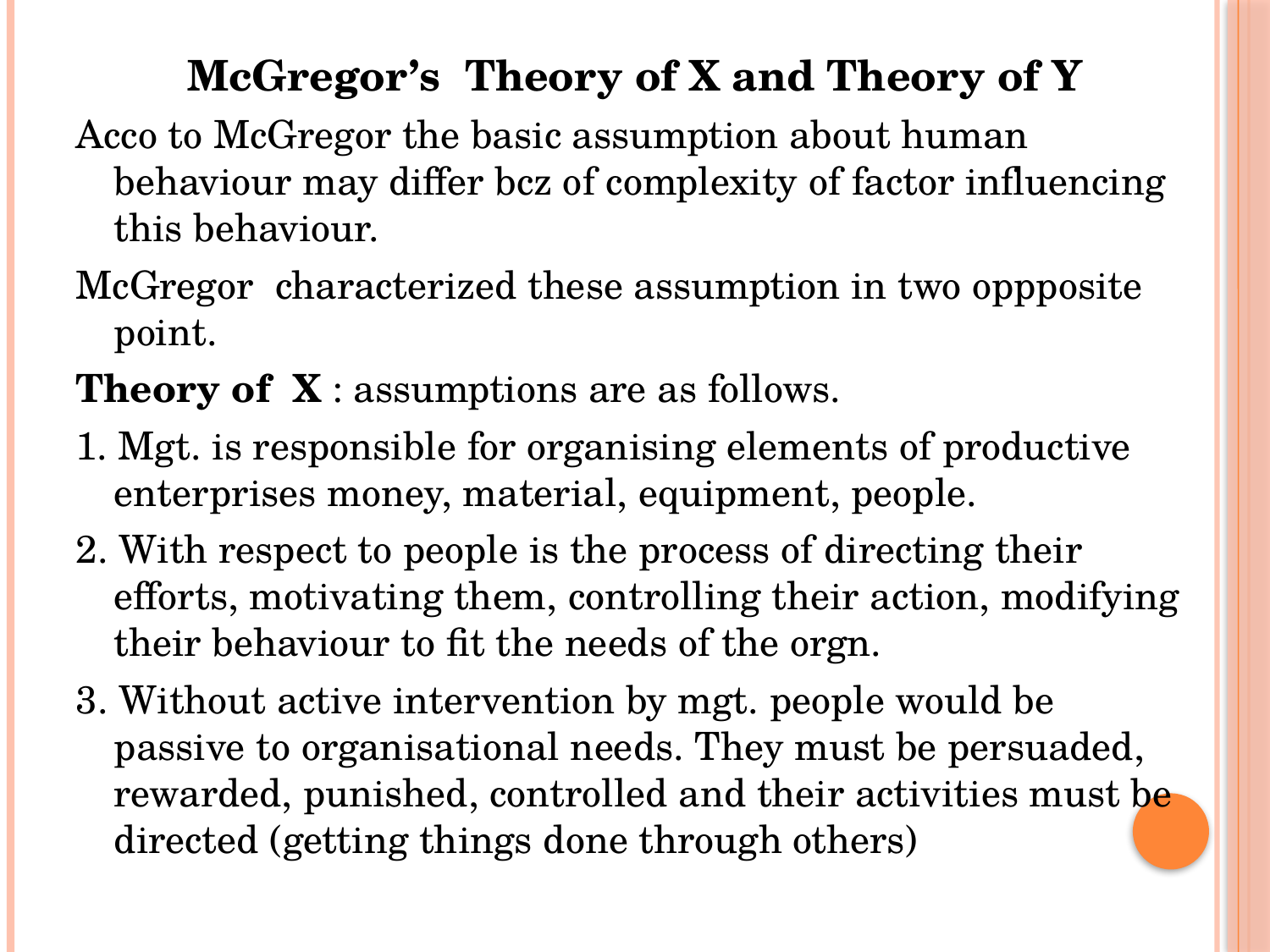

McGregor’s  Theory of X and Theory of Y
Acco to McGregor the basic assumption about human behaviour may differ bcz of complexity of factor influencing this behaviour.
McGregor  characterized these assumption in two oppposite point.
Theory of  X : assumptions are as follows.
1. Mgt. is responsible for organising elements of productive enterprises money, material, equipment, people.
2. With respect to people is the process of directing their efforts, motivating them, controlling their action, modifying their behaviour to fit the needs of the orgn.
3. Without active intervention by mgt. people would be passive to organisational needs. They must be persuaded, rewarded, punished, controlled and their activities must be directed (getting things done through others)